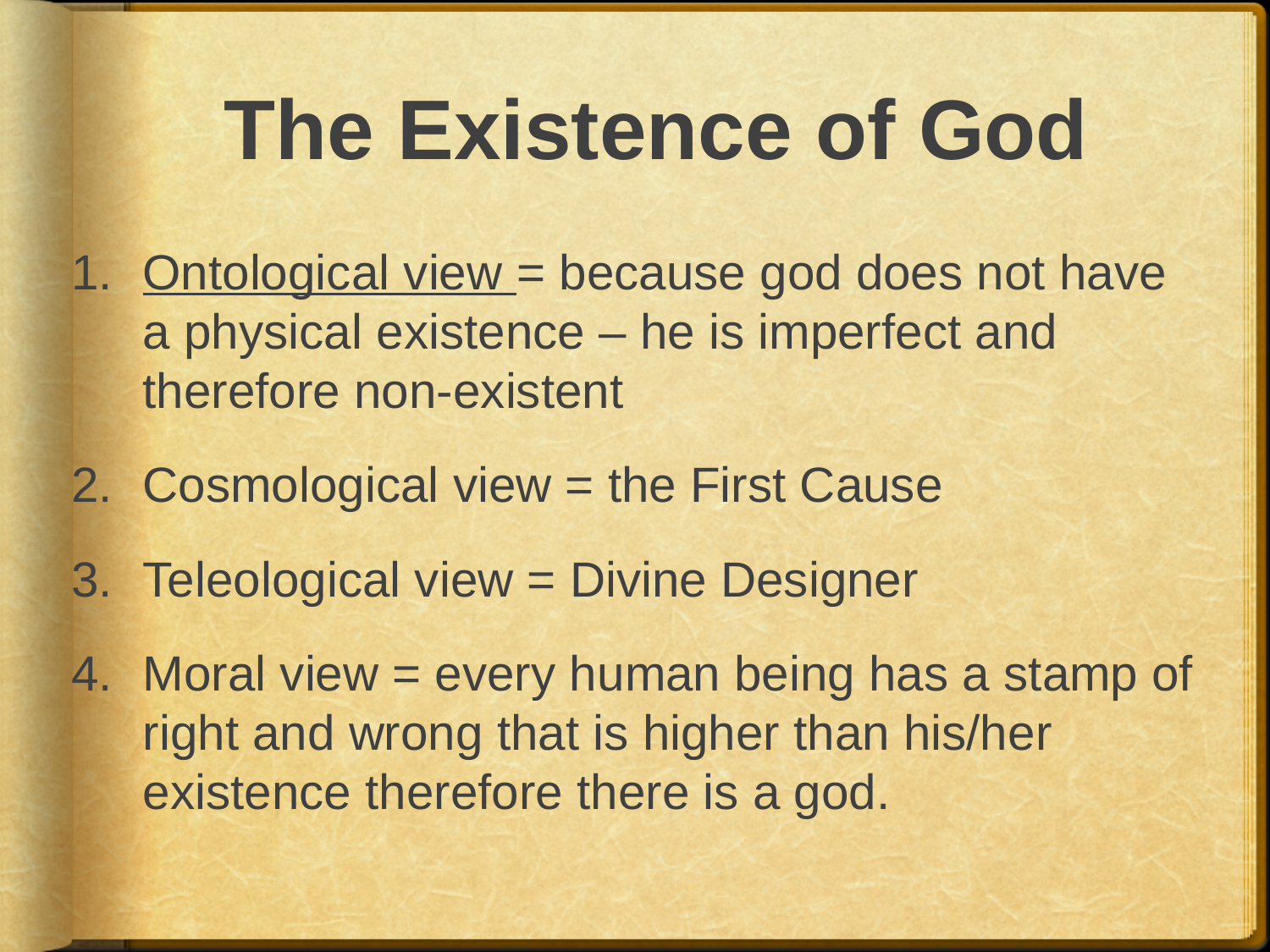

# The Existence of God
Ontological view = because god does not have a physical existence – he is imperfect and therefore non-existent
Cosmological view = the First Cause
Teleological view = Divine Designer
Moral view = every human being has a stamp of right and wrong that is higher than his/her existence therefore there is a god.